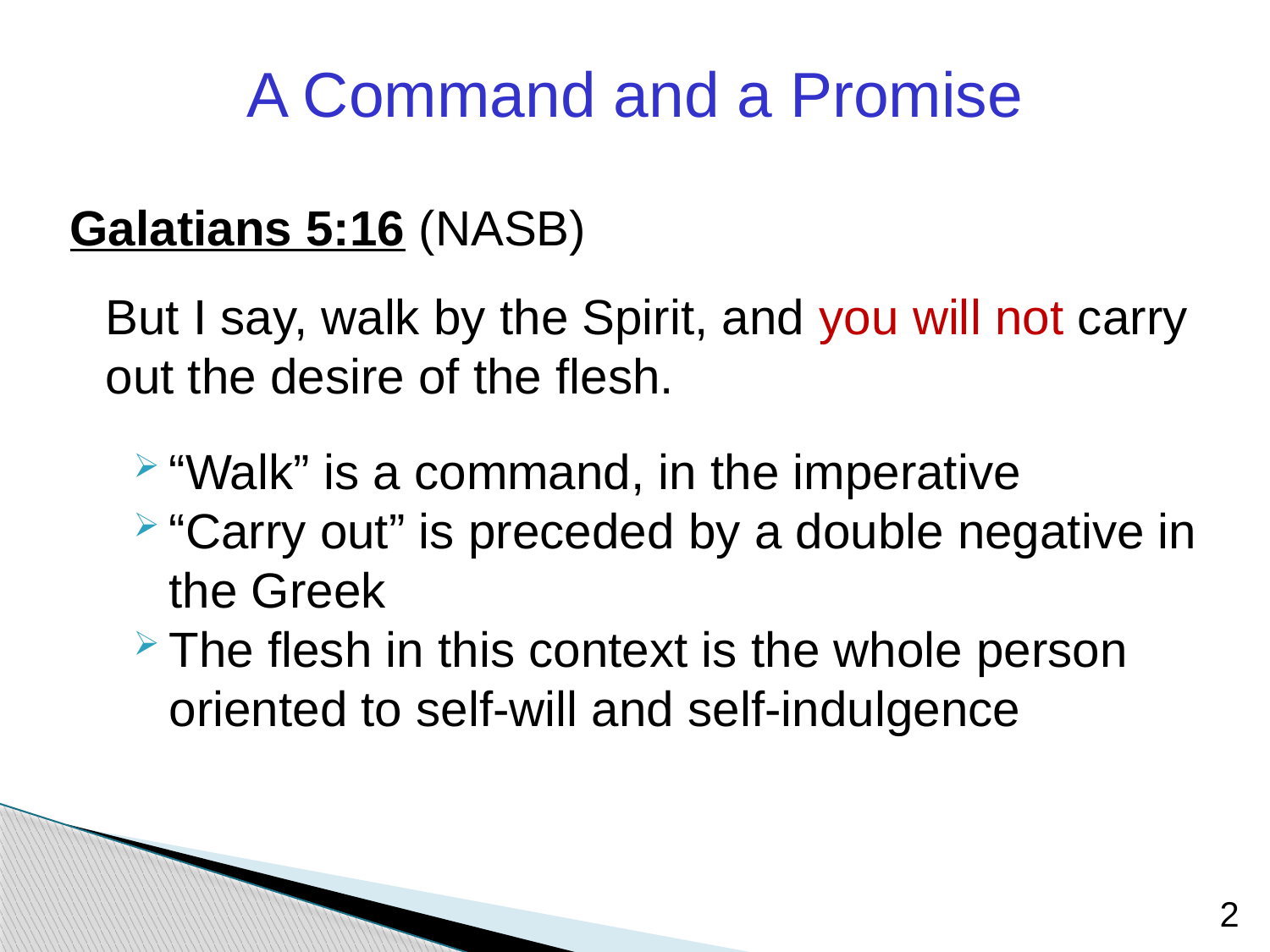

A Command and a Promise
Galatians 5:16 (NASB)

	But I say, walk by the Spirit, and you will not carry out the desire of the flesh.

“Walk” is a command, in the imperative
“Carry out” is preceded by a double negative in the Greek
The flesh in this context is the whole person oriented to self-will and self-indulgence

2